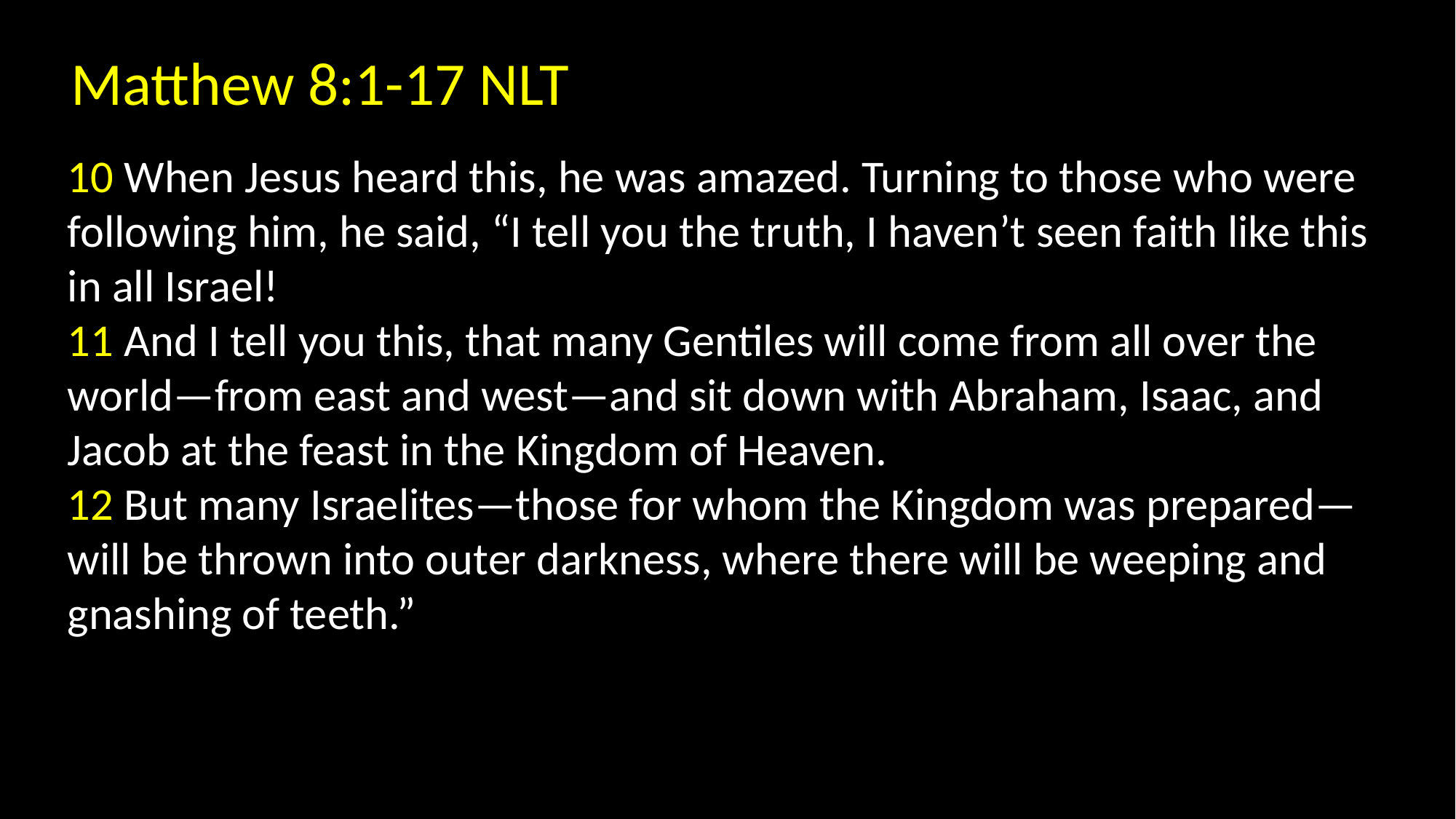

Matthew 8:1-17 NLT

10 When Jesus heard this, he was amazed. Turning to those who were following him, he said, “I tell you the truth, I haven’t seen faith like this in all Israel!
11 And I tell you this, that many Gentiles will come from all over the world—from east and west—and sit down with Abraham, Isaac, and Jacob at the feast in the Kingdom of Heaven.
12 But many Israelites—those for whom the Kingdom was prepared—will be thrown into outer darkness, where there will be weeping and gnashing of teeth.”